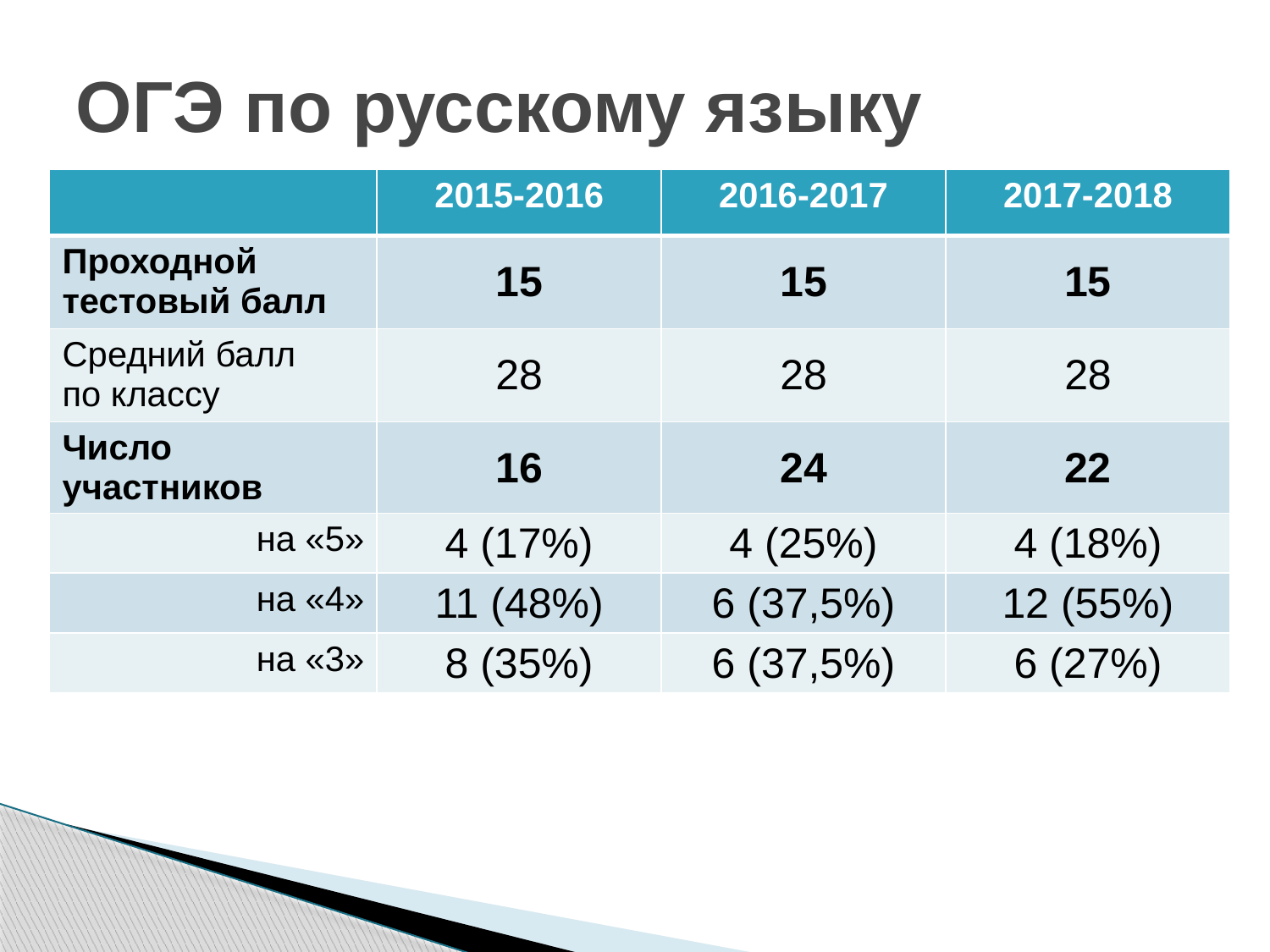

# ОГЭ по русскому языку
|  | 2015-2016 | 2016-2017 | 2017-2018 |
| --- | --- | --- | --- |
| Проходной тестовый балл | 15 | 15 | 15 |
| Средний балл по классу | 28 | 28 | 28 |
| Число участников | 16 | 24 | 22 |
| на «5» | 4 (17%) | 4 (25%) | 4 (18%) |
| на «4» | 11 (48%) | 6 (37,5%) | 12 (55%) |
| на «3» | 8 (35%) | 6 (37,5%) | 6 (27%) |